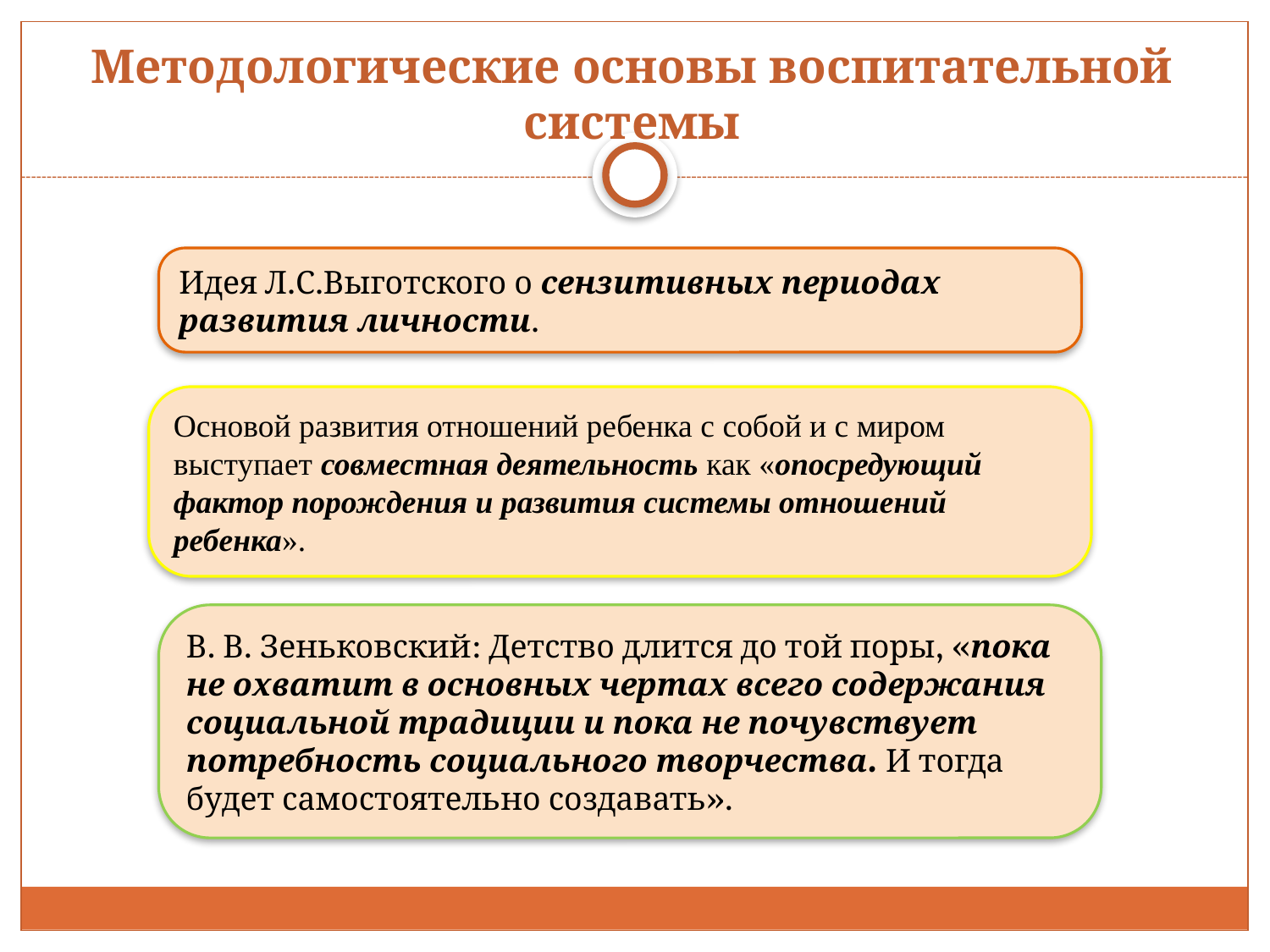

# Методологические основы воспитательной системы

Идея Л.С.Выготского о сензитивных периодах развития личности.
Основой развития отношений ребенка с собой и с миром выступает совместная деятельность как «опосредующий фактор порождения и развития системы отношений ребенка».

В. В. Зеньковский: Детство длится до той поры, «пока не охватит в основных чертах всего содержания социальной традиции и пока не почувствует потребность социального творчества. И тогда будет самостоятельно создавать».